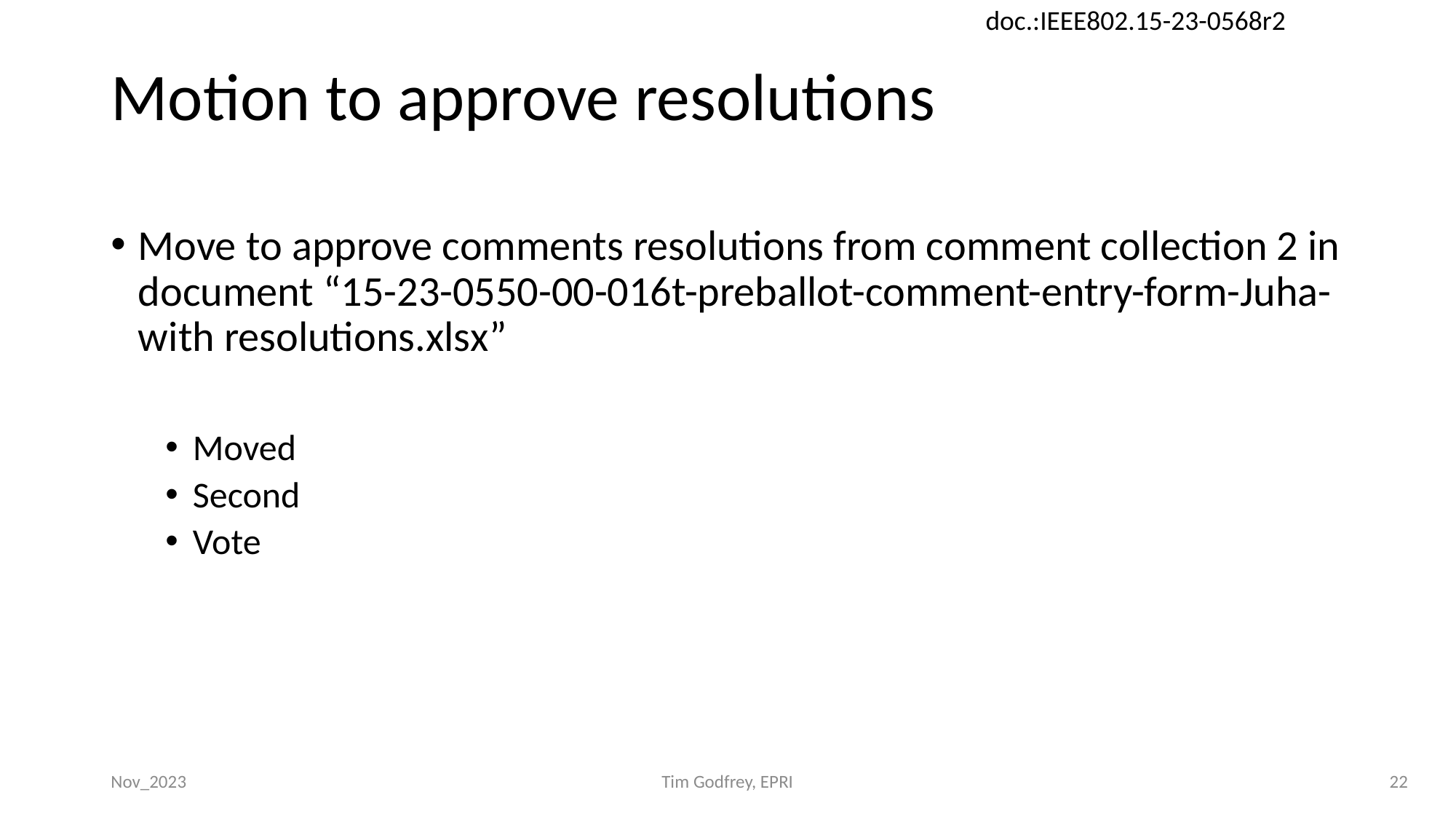

# Motion to approve resolutions
Move to approve comments resolutions from comment collection 2 in document “15-23-0550-00-016t-preballot-comment-entry-form-Juha-with resolutions.xlsx”

Moved
Second
Vote

Nov_2023
Tim Godfrey, EPRI
22